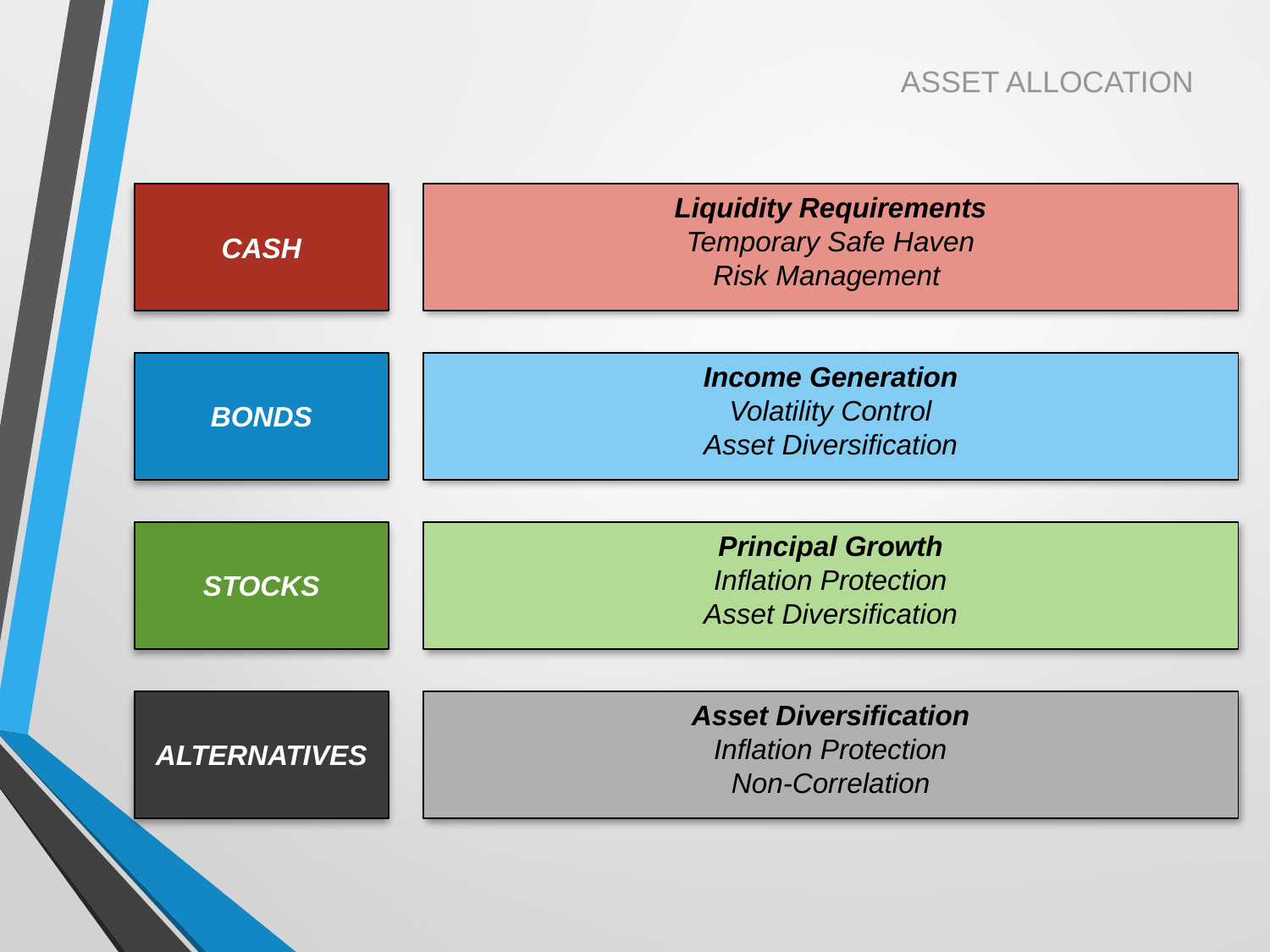

ASSET ALLOCATION

Liquidity Requirements
Temporary Safe Haven
Risk Management
CASH
Income Generation
Volatility Control
Asset Diversification

BONDS
Principal Growth
Inflation Protection
Asset Diversification

STOCKS
Asset Diversification
Inflation Protection
Non-Correlation

ALTERNATIVES